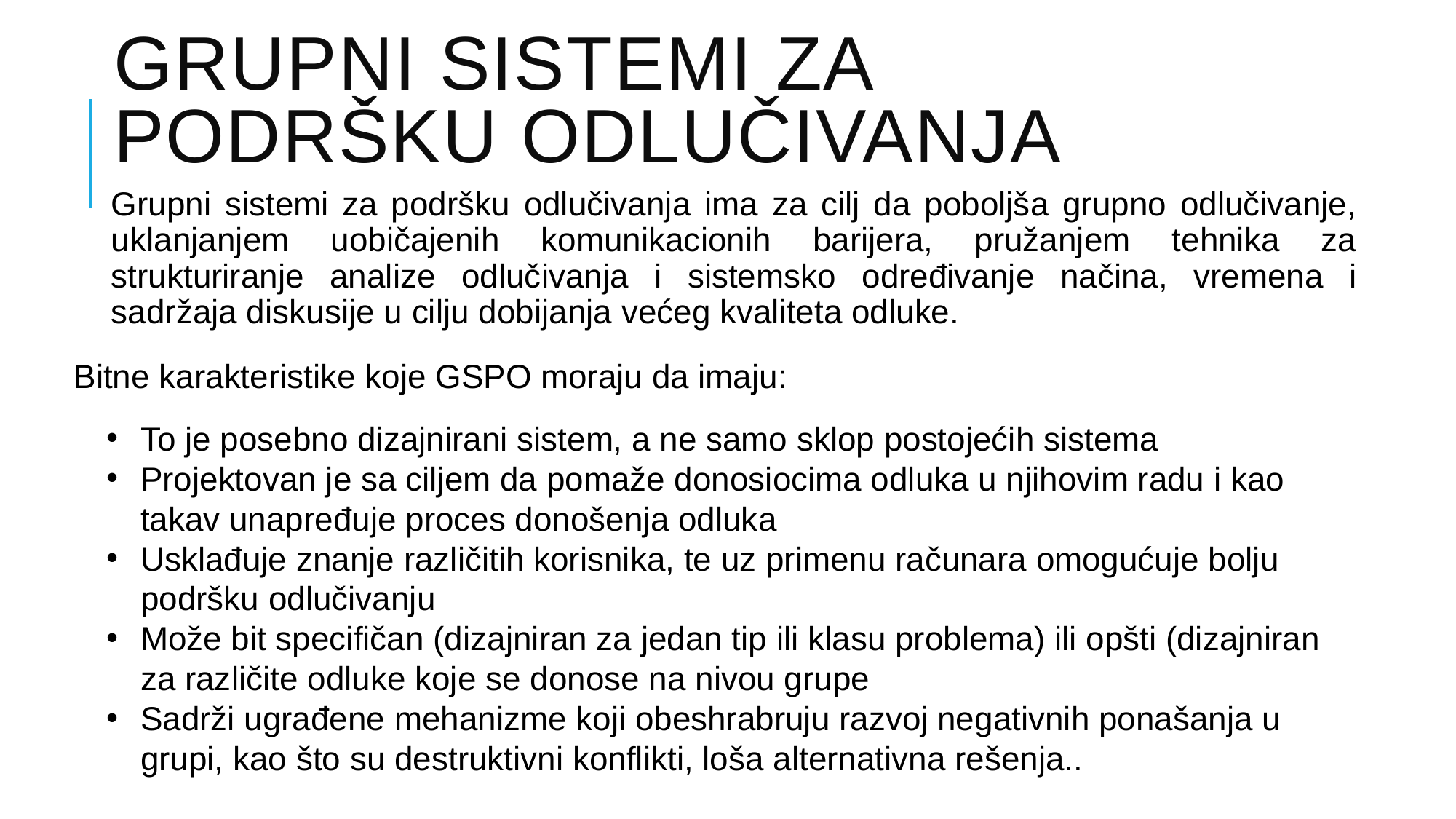

# Grupni sistemi za podršku odlučivanja
Grupni sistemi za podršku odlučivanja ima za cilj da poboljša grupno odlučivanje, uklanjanjem uobičajenih komunikacionih barijera, pružanjem tehnika za strukturiranje analize odlučivanja i sistemsko određivanje načina, vremena i sadržaja diskusije u cilju dobijanja većeg kvaliteta odluke.
Bitne karakteristike koje GSPO moraju da imaju:
To je posebno dizajnirani sistem, a ne samo sklop postojećih sistema
Projektovan je sa ciljem da pomaže donosiocima odluka u njihovim radu i kao takav unapređuje proces donošenja odluka
Usklađuje znanje različitih korisnika, te uz primenu računara omogućuje bolju podršku odlučivanju
Može bit specifičan (dizajniran za jedan tip ili klasu problema) ili opšti (dizajniran za različite odluke koje se donose na nivou grupe
Sadrži ugrađene mehanizme koji obeshrabruju razvoj negativnih ponašanja u grupi, kao što su destruktivni konflikti, loša alternativna rešenja..